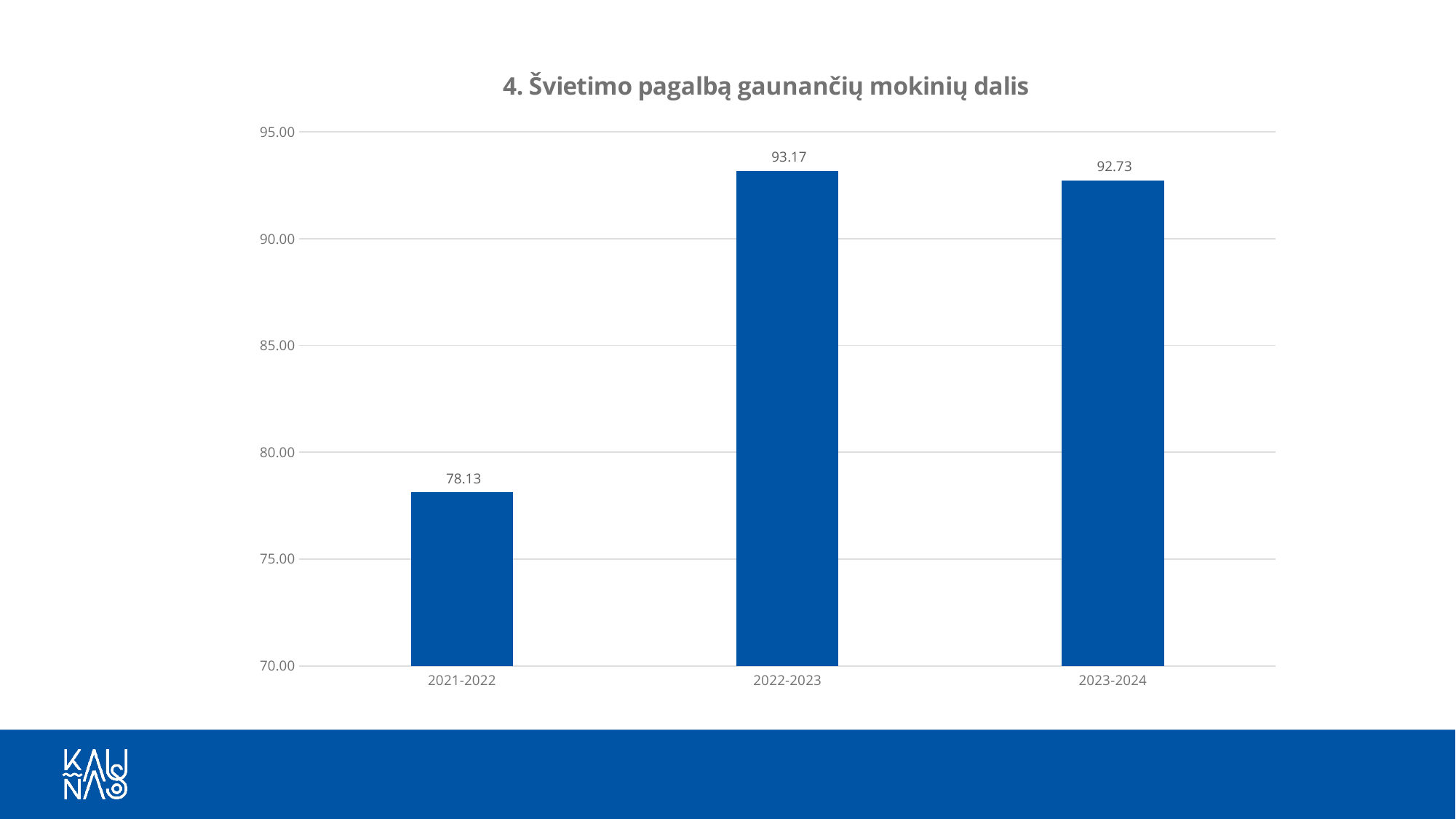

### Chart: 4. Švietimo pagalbą gaunančių mokinių dalis

| Category | 3. Švietimo pagalbą gaunančių mokinių dalis |
|---|---|
| 2021-2022 | 78.13 |
| 2022-2023 | 93.17 |
| 2023-2024 | 92.73 |